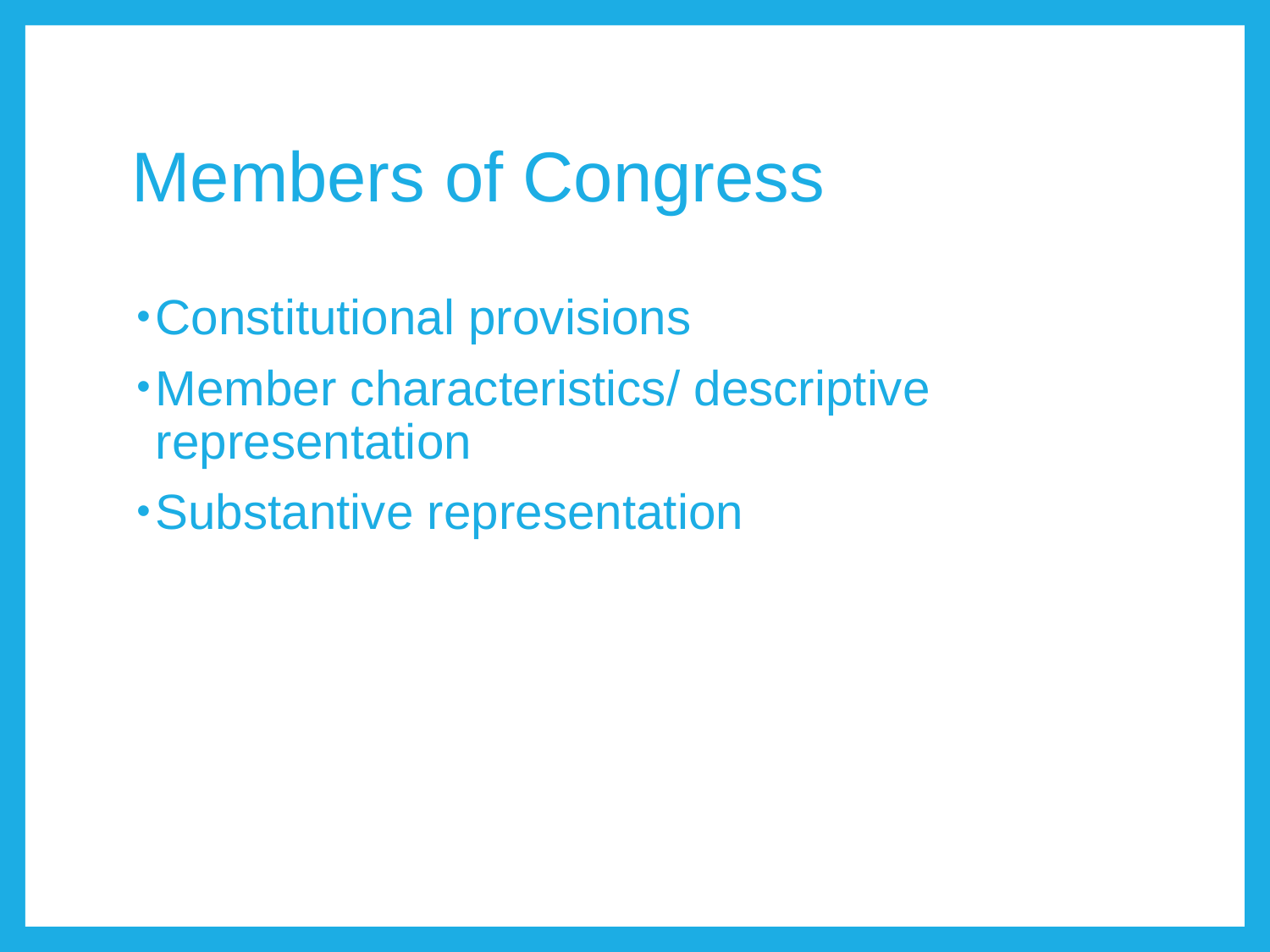

# Members of Congress
Constitutional provisions
Member characteristics/ descriptive representation
Substantive representation